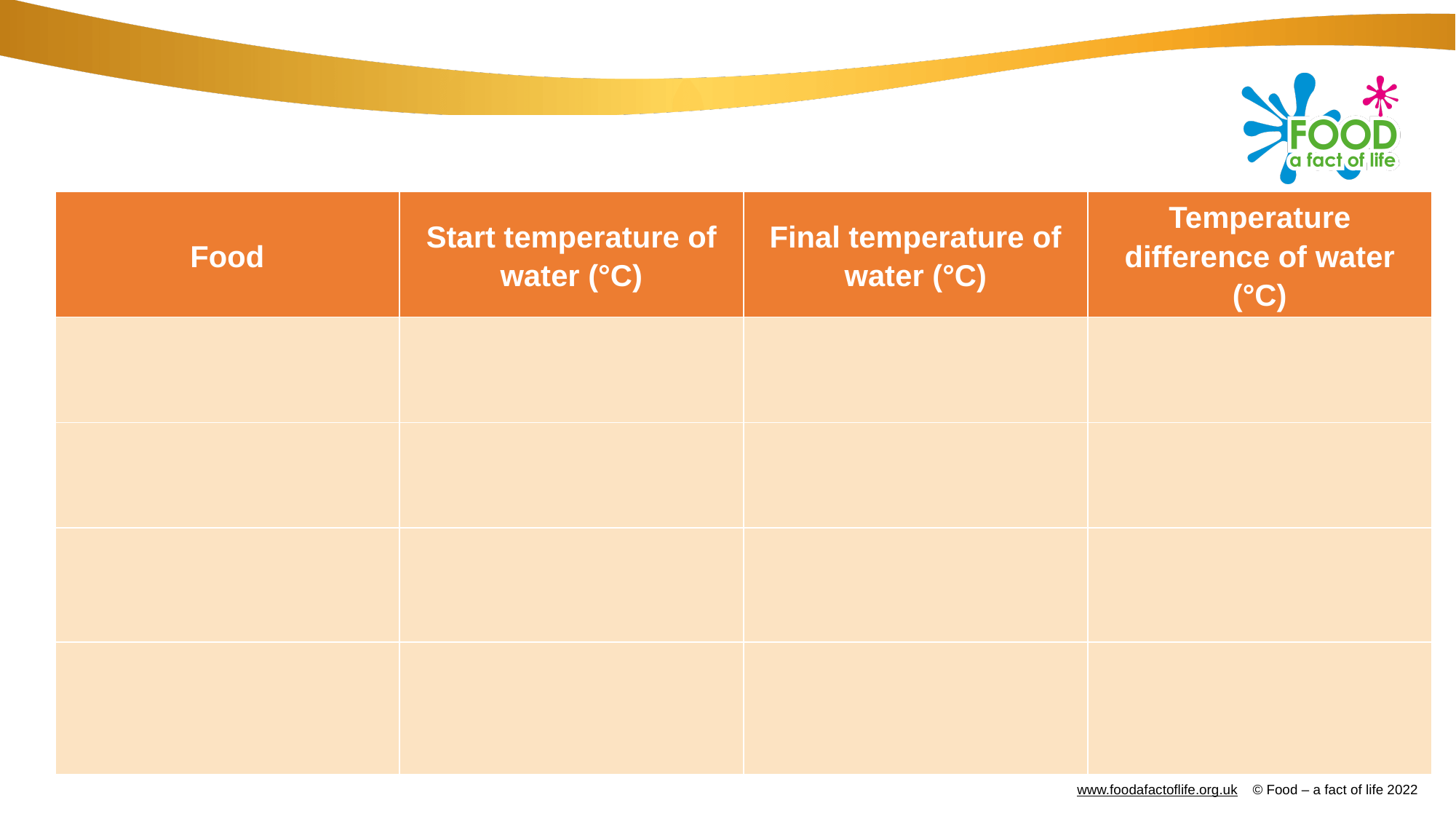

| Food | Start temperature of water (°C) | Final temperature of water (°C) | Temperature difference of water (°C) |
| --- | --- | --- | --- |
|  |  |  |  |
|  |  |  |  |
|  |  |  |  |
|  |  |  |  |